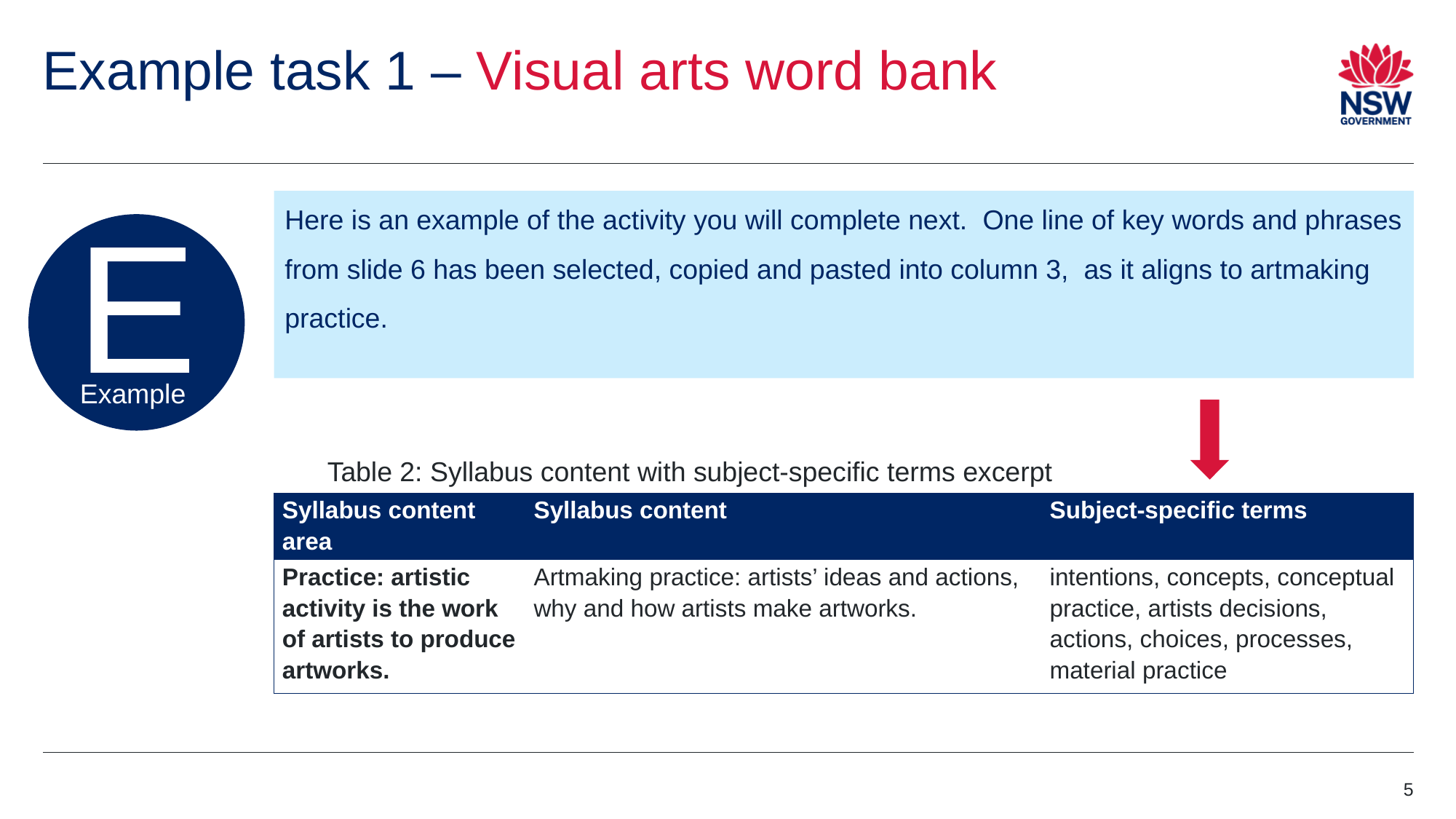

# Example task 1 – Visual arts word bank
Here is an example of the activity you will complete next.  One line of key words and phrases from slide 6 has been selected, copied and pasted into column 3,  as it aligns to artmaking practice.

E

Example

Table 2: Syllabus content with subject-specific terms excerpt
| Syllabus content area | Syllabus content | Subject-specific terms |
| --- | --- | --- |
| Practice: artistic activity is the work of artists to produce artworks. | Artmaking practice: artists’ ideas and actions, why and how artists make artworks. | intentions, concepts, conceptual practice, artists decisions, actions, choices, processes, material practice |
5